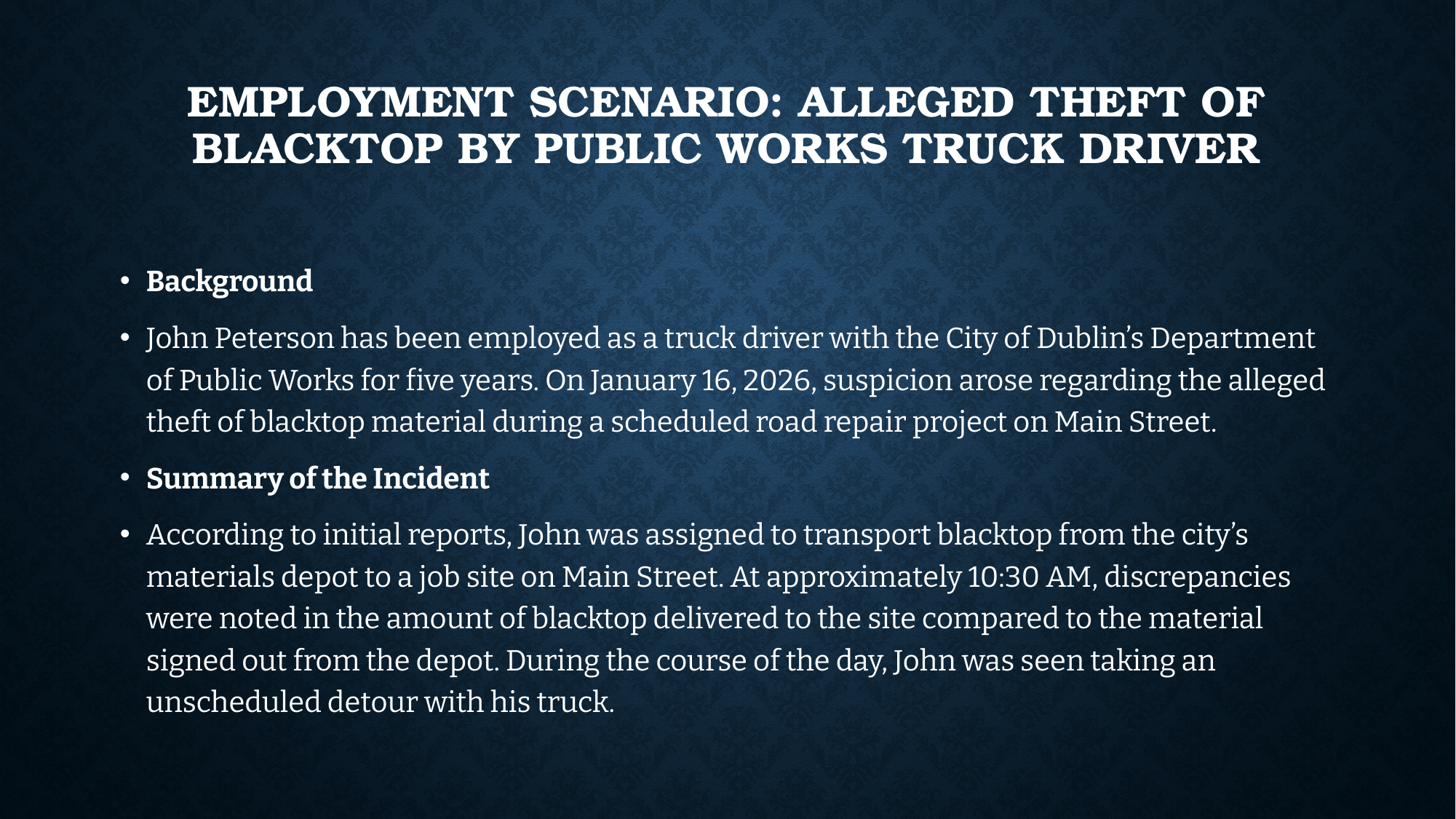

# Employment Scenario: Alleged Theft of Blacktop by Public Works Truck Driver
Background
John Peterson has been employed as a truck driver with the City of Dublin’s Department of Public Works for five years. On January 16, 2026, suspicion arose regarding the alleged theft of blacktop material during a scheduled road repair project on Main Street.
Summary of the Incident
According to initial reports, John was assigned to transport blacktop from the city’s materials depot to a job site on Main Street. At approximately 10:30 AM, discrepancies were noted in the amount of blacktop delivered to the site compared to the material signed out from the depot. During the course of the day, John was seen taking an unscheduled detour with his truck.